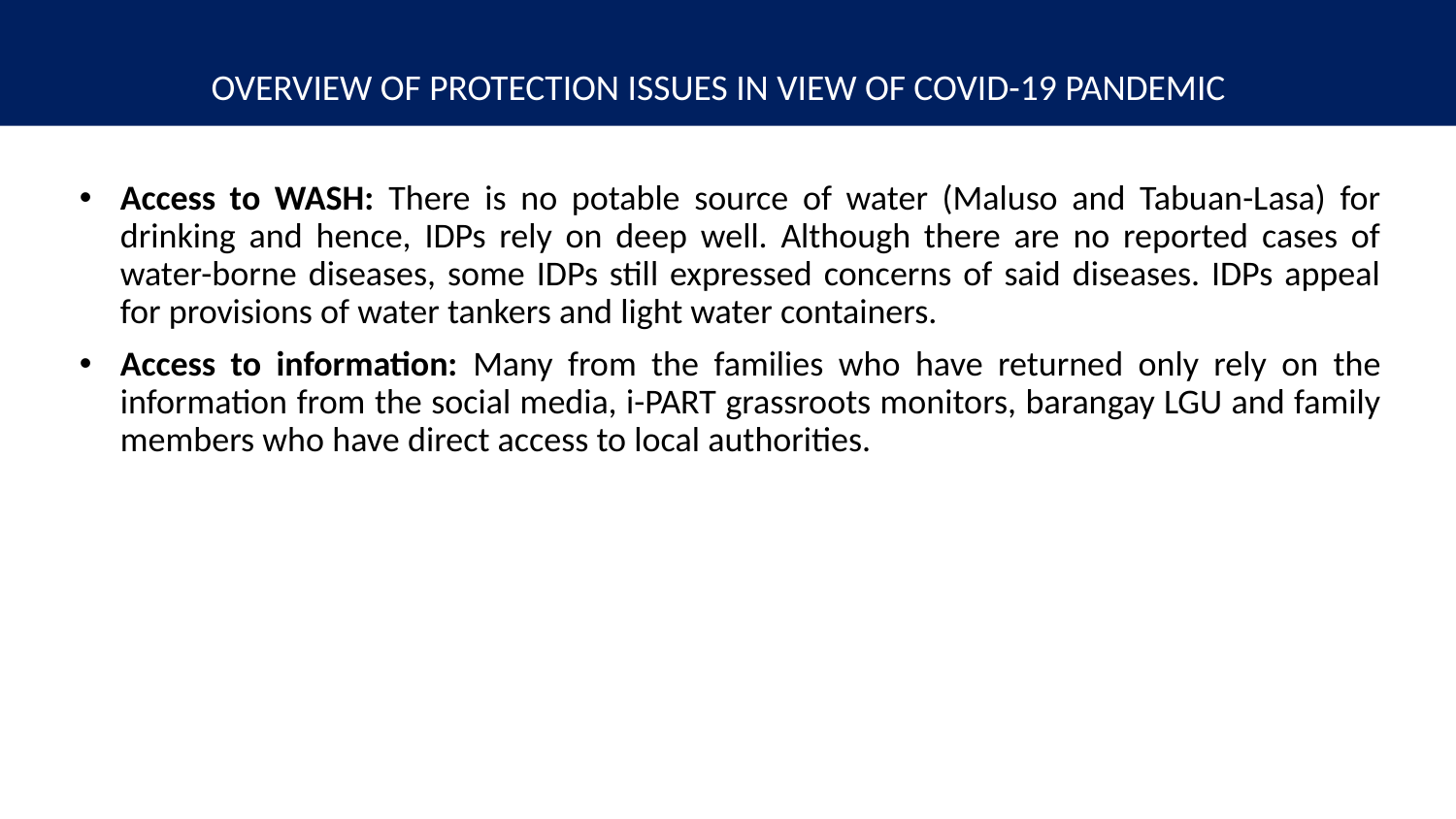

# OVERVIEW OF PROTECTION ISSUES IN VIEW OF COVID-19 PANDEMIC
Access to WASH: There is no potable source of water (Maluso and Tabuan-Lasa) for drinking and hence, IDPs rely on deep well. Although there are no reported cases of water-borne diseases, some IDPs still expressed concerns of said diseases. IDPs appeal for provisions of water tankers and light water containers.
Access to information: Many from the families who have returned only rely on the information from the social media, i-PART grassroots monitors, barangay LGU and family members who have direct access to local authorities.